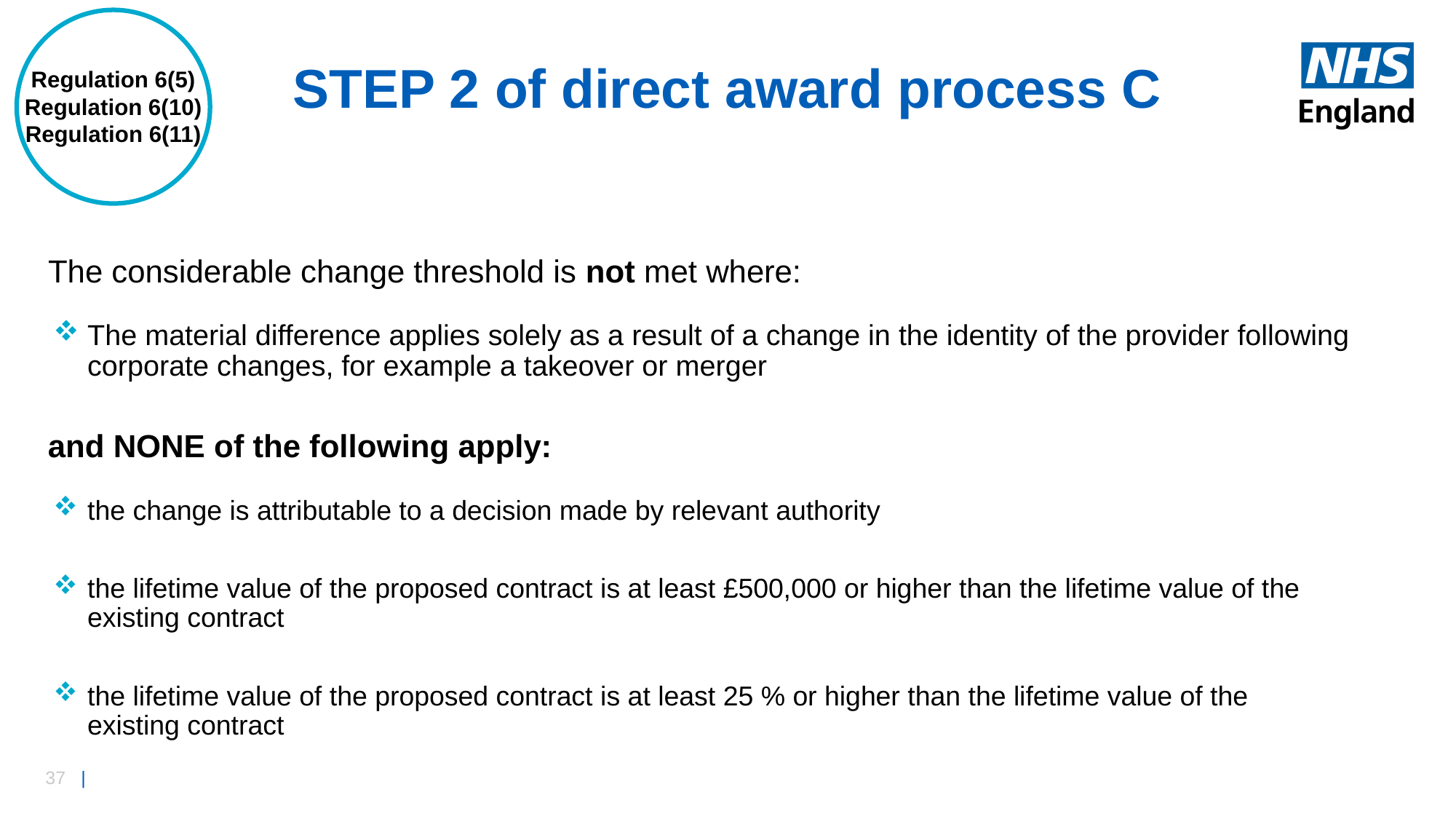

Regulation 6(5)
Regulation 6(10)
Regulation 6(11)
# STEP 2 of direct award process C
The considerable change threshold is not met where: ​​
The material difference applies solely as a result of a change in the identity of the provider following corporate changes, for example a takeover or merger
and NONE of the following apply:
the change is attributable to a decision made by relevant authority

the lifetime value of the proposed contract is at least £500,000 or higher than the lifetime value of the existing contract

the lifetime value of the proposed contract is at least 25 % or higher than the lifetime value of the existing contract